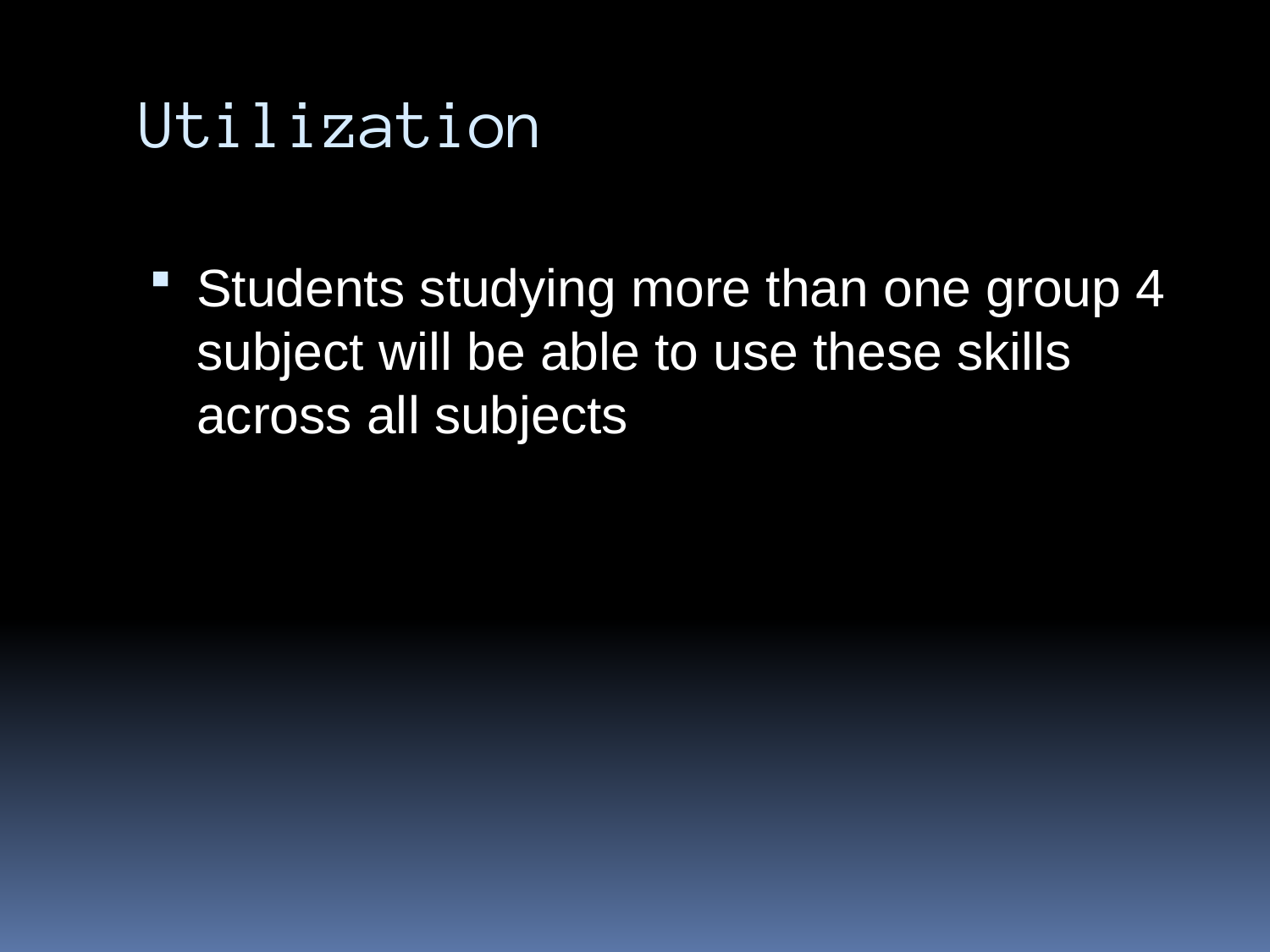

# Utilization
Students studying more than one group 4 subject will be able to use these skills across all subjects